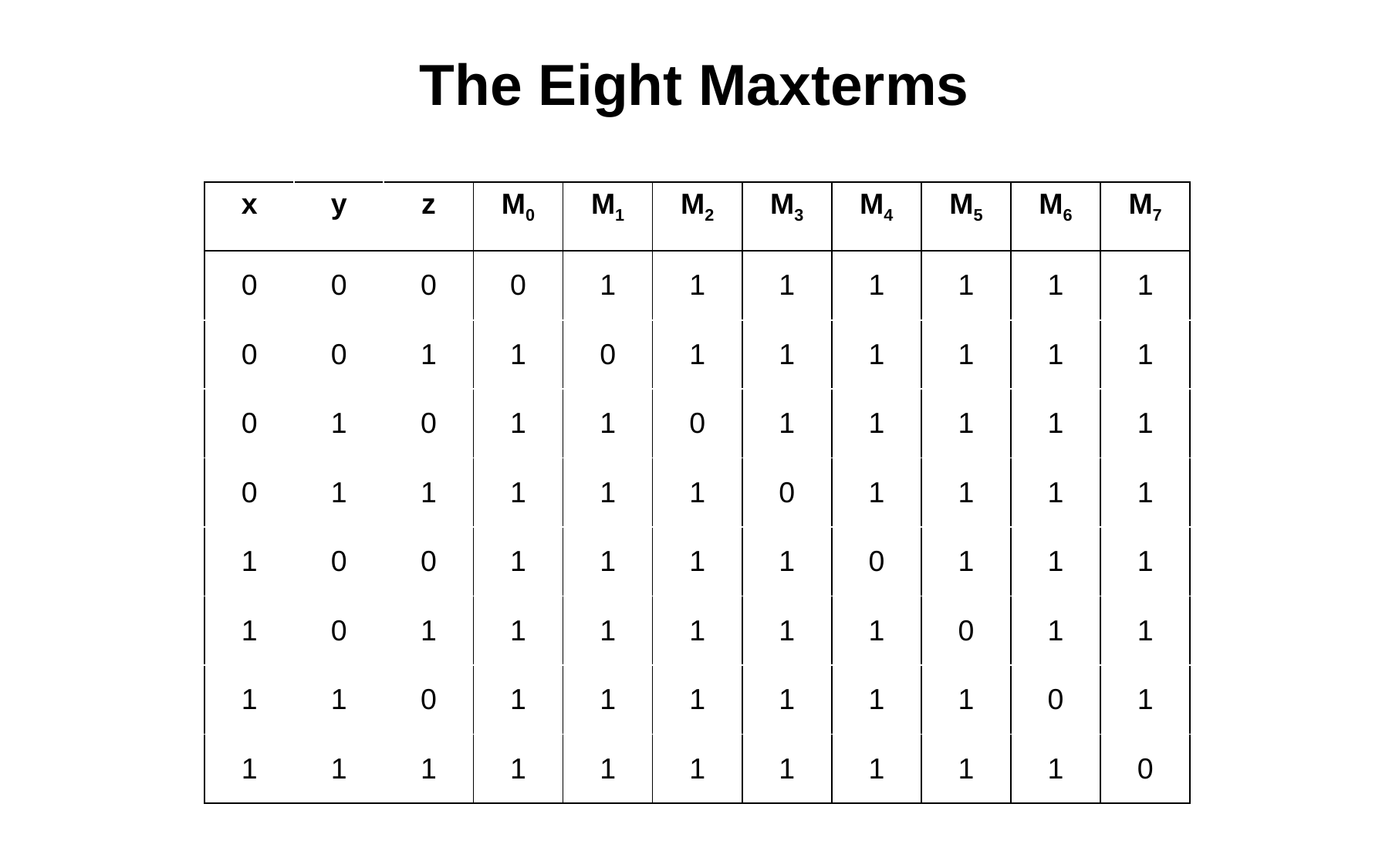

# The Eight Maxterms
| x | y | z | M0 | M1 | M2 | M3 | M4 | M5 | M6 | M7 |
| --- | --- | --- | --- | --- | --- | --- | --- | --- | --- | --- |
| 0 | 0 | 0 | 0 | 1 | 1 | 1 | 1 | 1 | 1 | 1 |
| 0 | 0 | 1 | 1 | 0 | 1 | 1 | 1 | 1 | 1 | 1 |
| 0 | 1 | 0 | 1 | 1 | 0 | 1 | 1 | 1 | 1 | 1 |
| 0 | 1 | 1 | 1 | 1 | 1 | 0 | 1 | 1 | 1 | 1 |
| 1 | 0 | 0 | 1 | 1 | 1 | 1 | 0 | 1 | 1 | 1 |
| 1 | 0 | 1 | 1 | 1 | 1 | 1 | 1 | 0 | 1 | 1 |
| 1 | 1 | 0 | 1 | 1 | 1 | 1 | 1 | 1 | 0 | 1 |
| 1 | 1 | 1 | 1 | 1 | 1 | 1 | 1 | 1 | 1 | 0 |